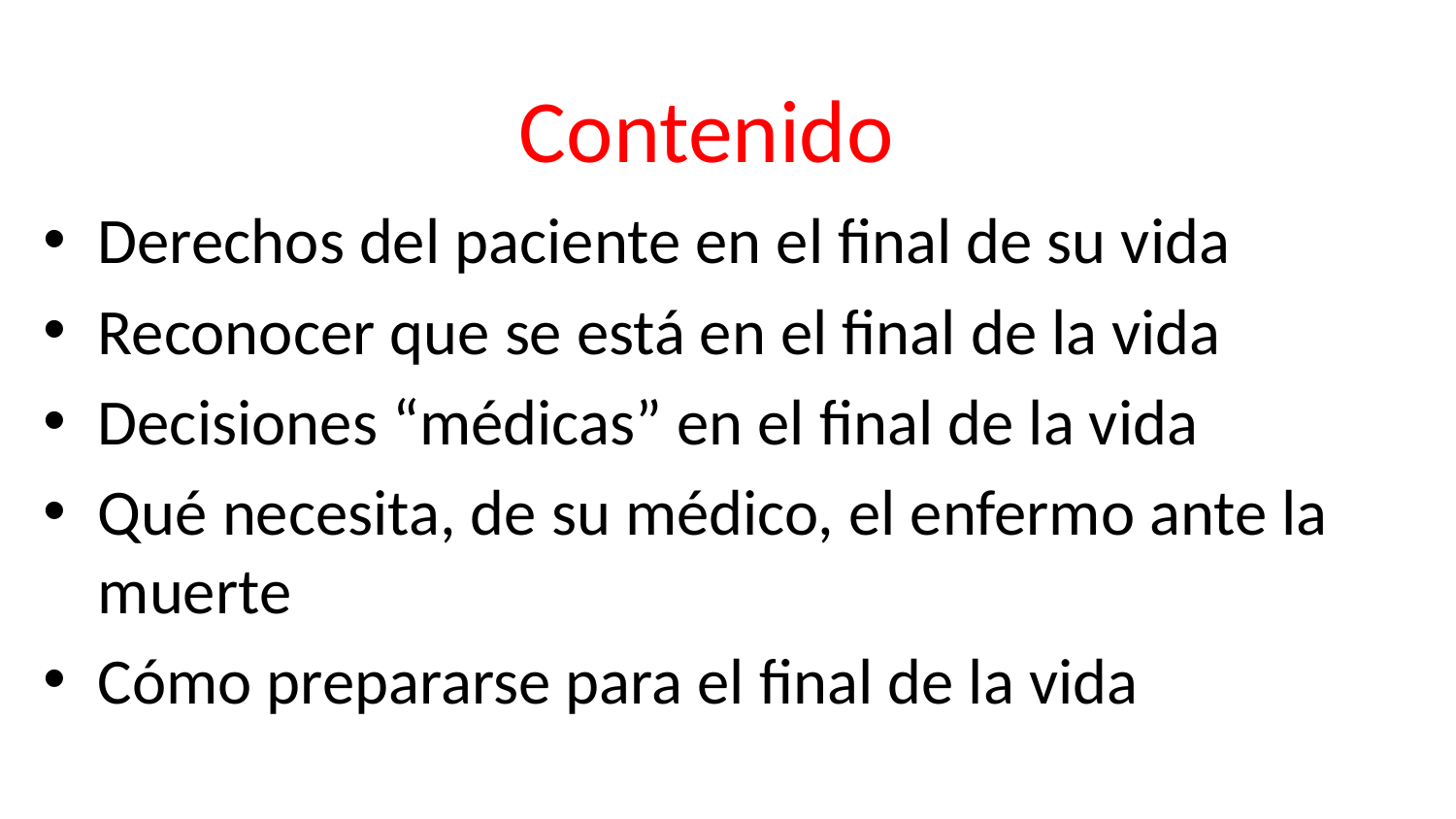

# Contenido
Derechos del paciente en el final de su vida
Reconocer que se está en el final de la vida
Decisiones “médicas” en el final de la vida
Qué necesita, de su médico, el enfermo ante la muerte
Cómo prepararse para el final de la vida